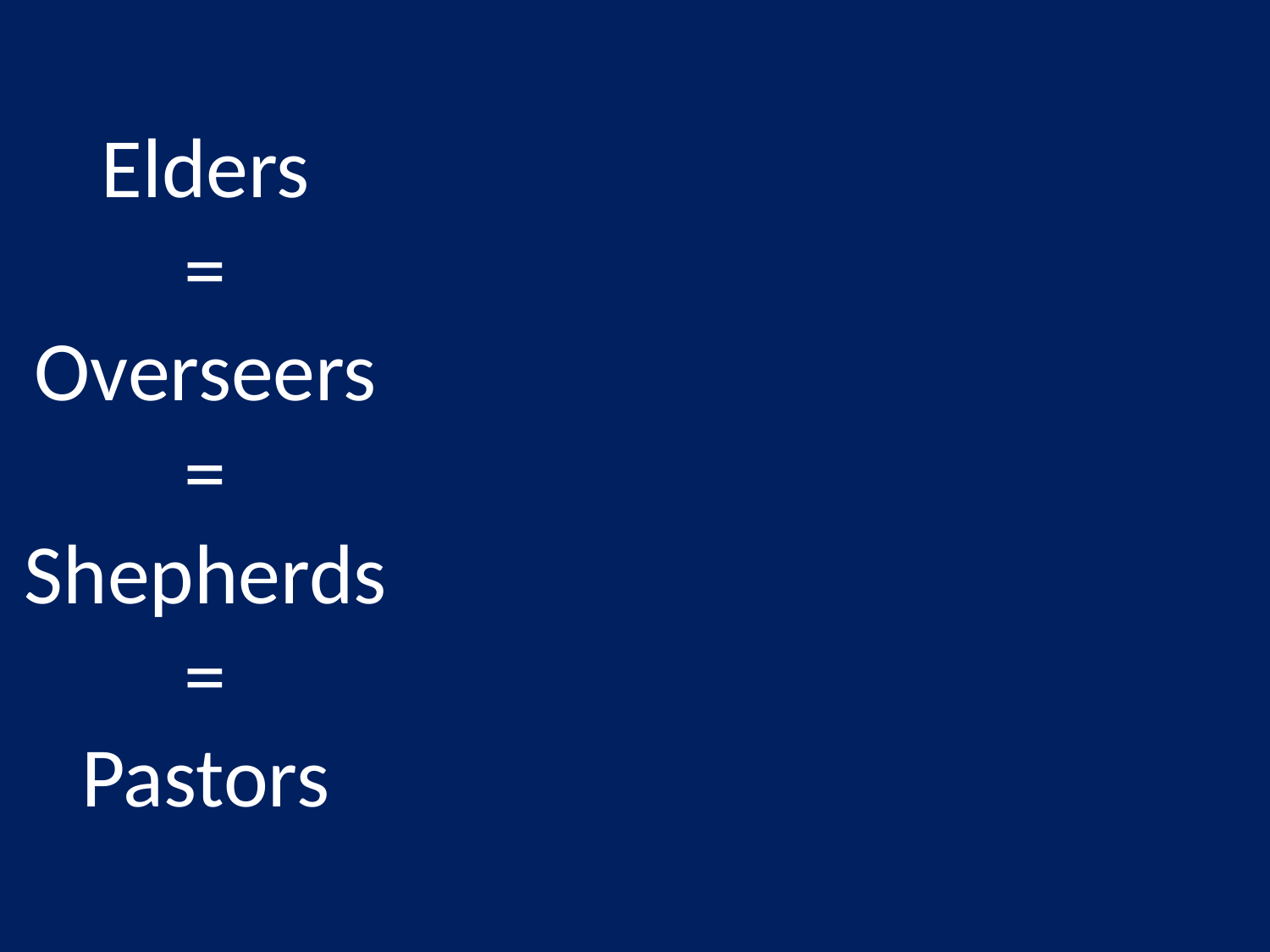

Elders
=
Overseers
=
Shepherds
=
Pastors